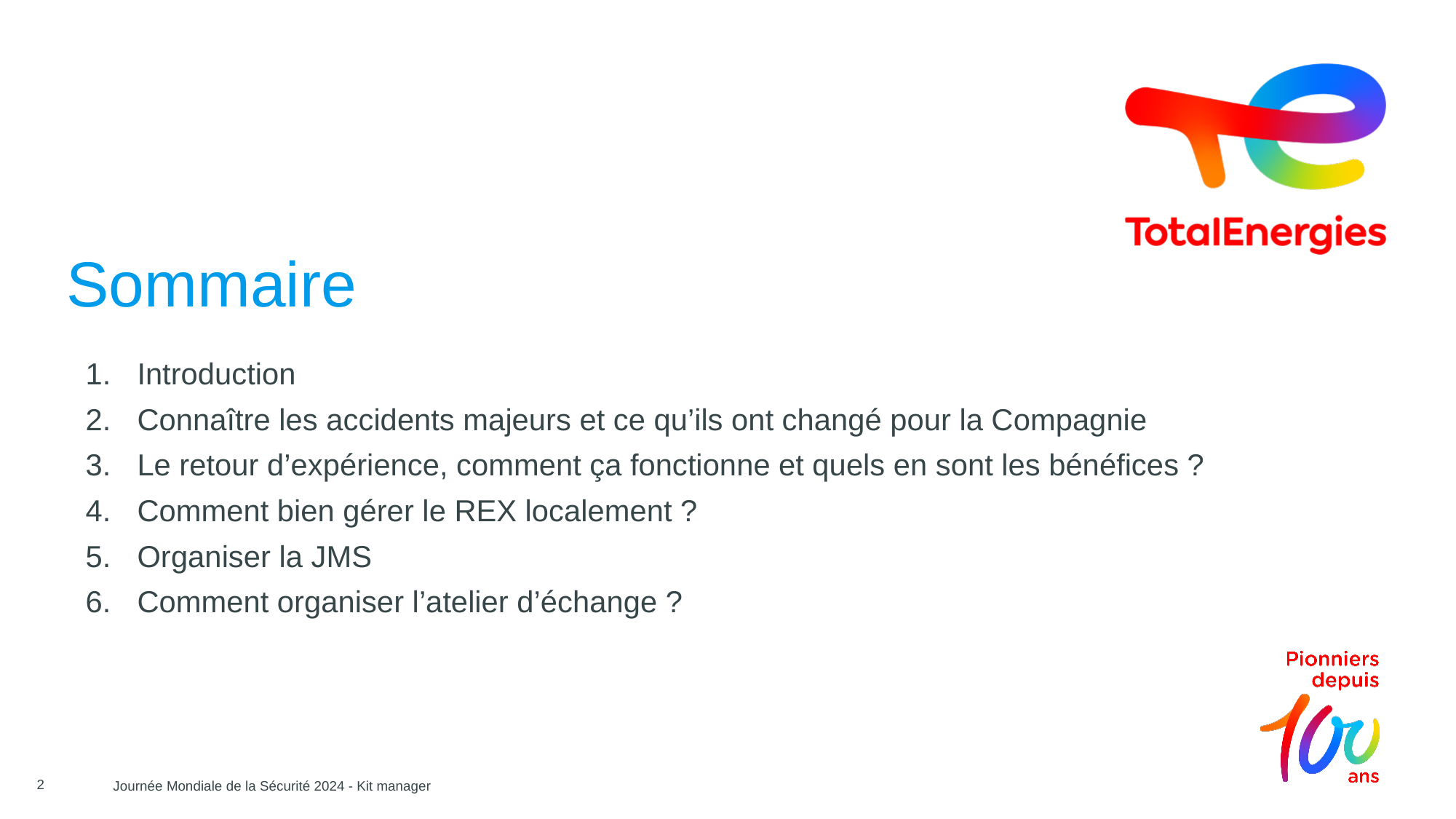

# Sommaire
Introduction
Connaître les accidents majeurs et ce qu’ils ont changé pour la Compagnie
Le retour d’expérience, comment ça fonctionne et quels en sont les bénéfices ?
Comment bien gérer le REX localement ?
Organiser la JMS
Comment organiser l’atelier d’échange ?
2
Journée Mondiale de la Sécurité 2024 - Kit manager